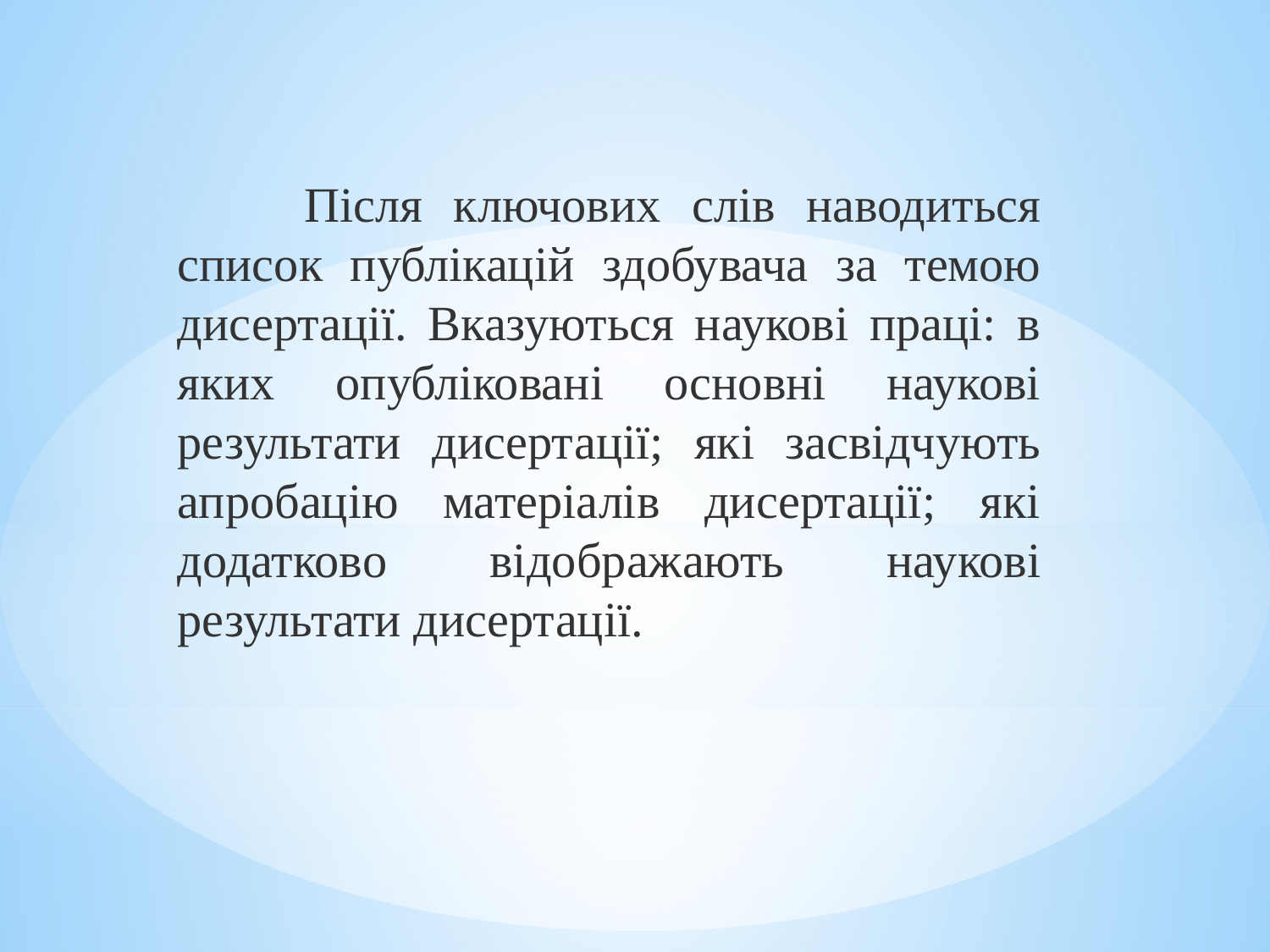

Після ключових слів наводиться список публікацій здобувача за темою дисертації. Вказуються наукові праці: в яких опубліковані основні наукові результати дисертації; які засвідчують апробацію матеріалів дисертації; які додатково відображають наукові результати дисертації.